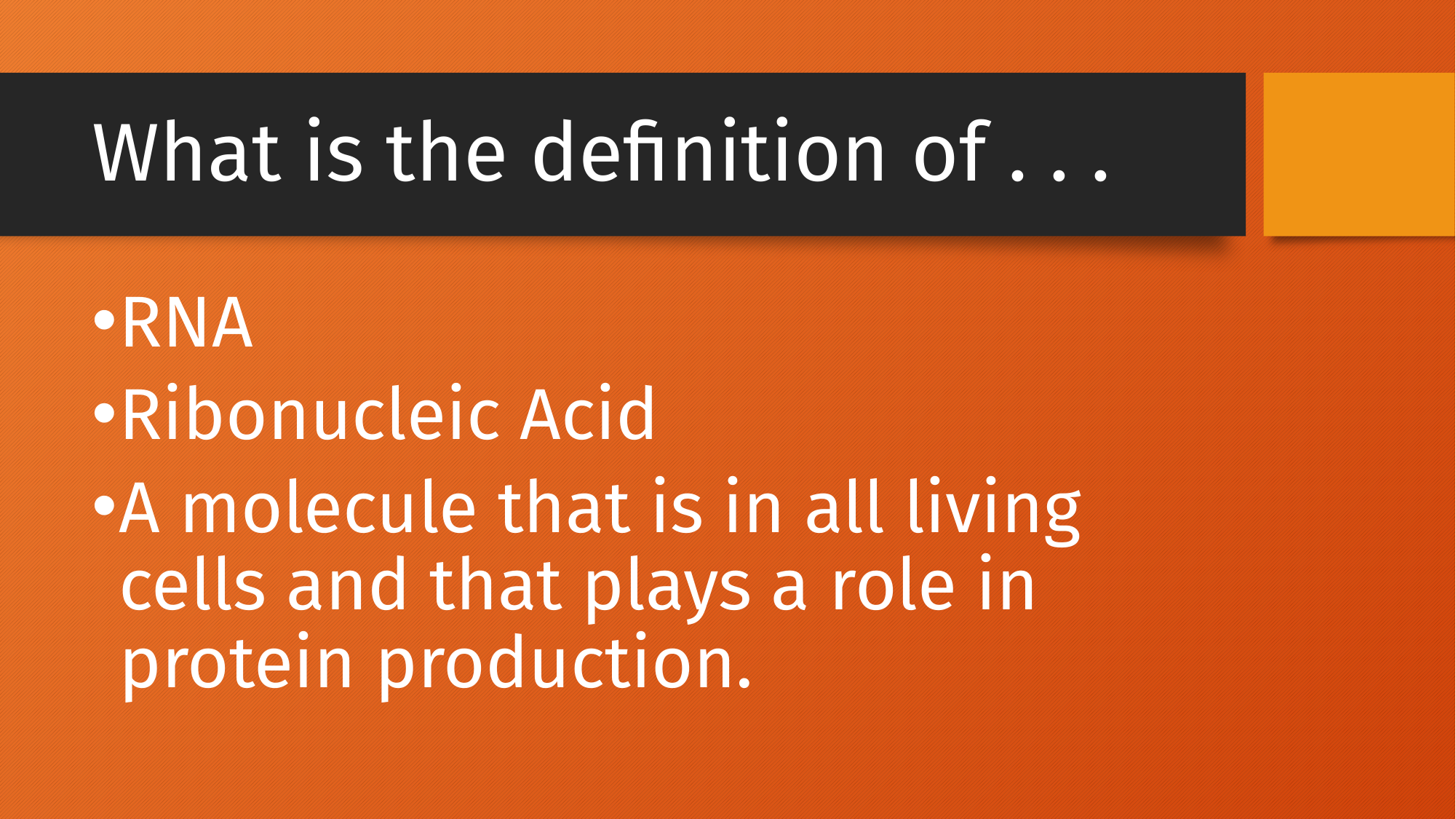

# What is the definition of . . .
RNA
Ribonucleic Acid
A molecule that is in all living cells and that plays a role in protein production.